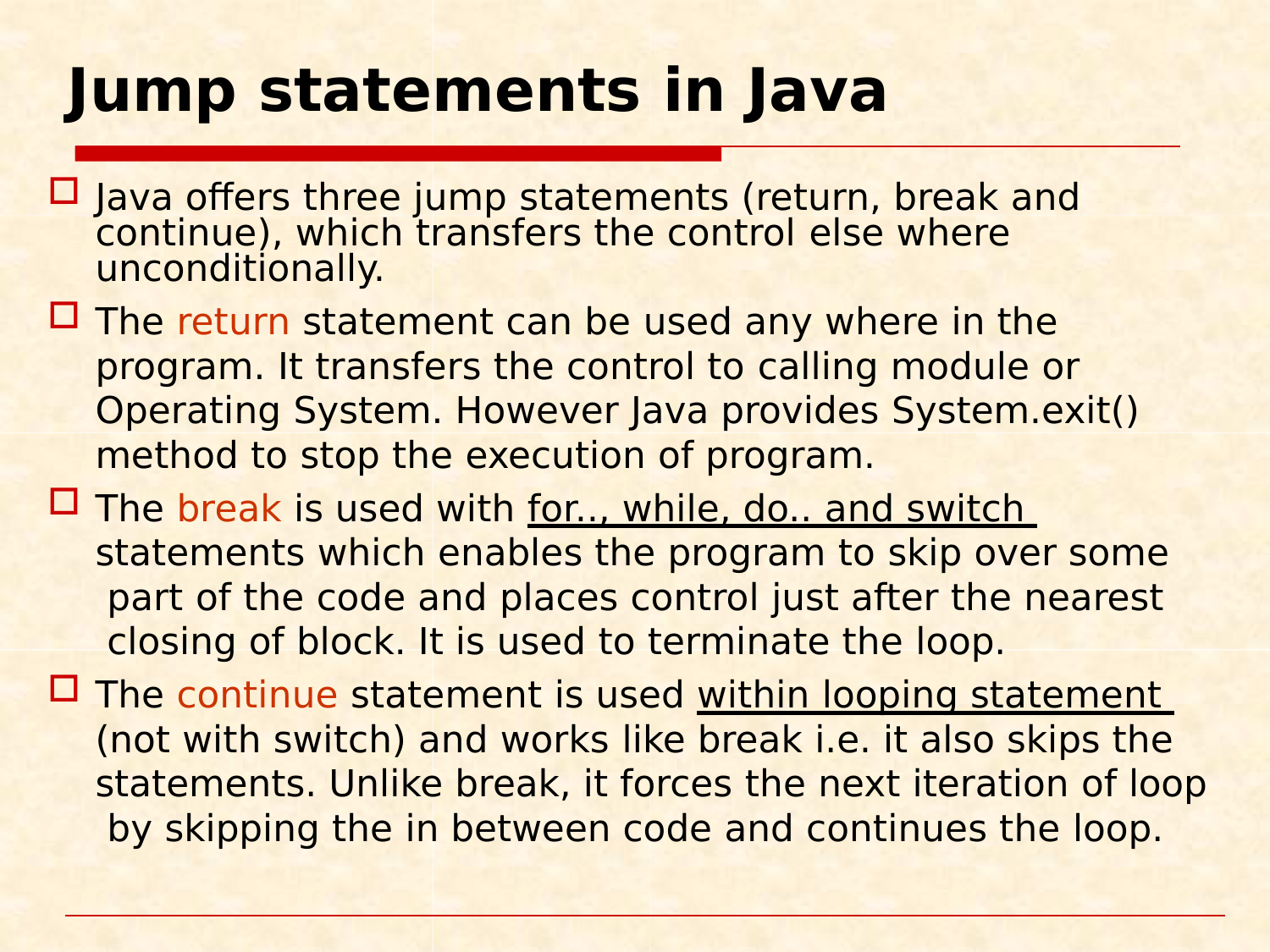

# Jump statements in Java

Java offers three jump statements (return, break and  continue), which transfers the control else where  unconditionally.
The return statement can be used any where in the  program. It transfers the control to calling module or  Operating System. However Java provides System.exit()  method to stop the execution of program.
The break is used with for.., while, do.. and switch  statements which enables the program to skip over some  part of the code and places control just after the nearest  closing of block. It is used to terminate the loop.
The continue statement is used within looping statement  (not with switch) and works like break i.e. it also skips the  statements. Unlike break, it forces the next iteration of loop  by skipping the in between code and continues the loop.